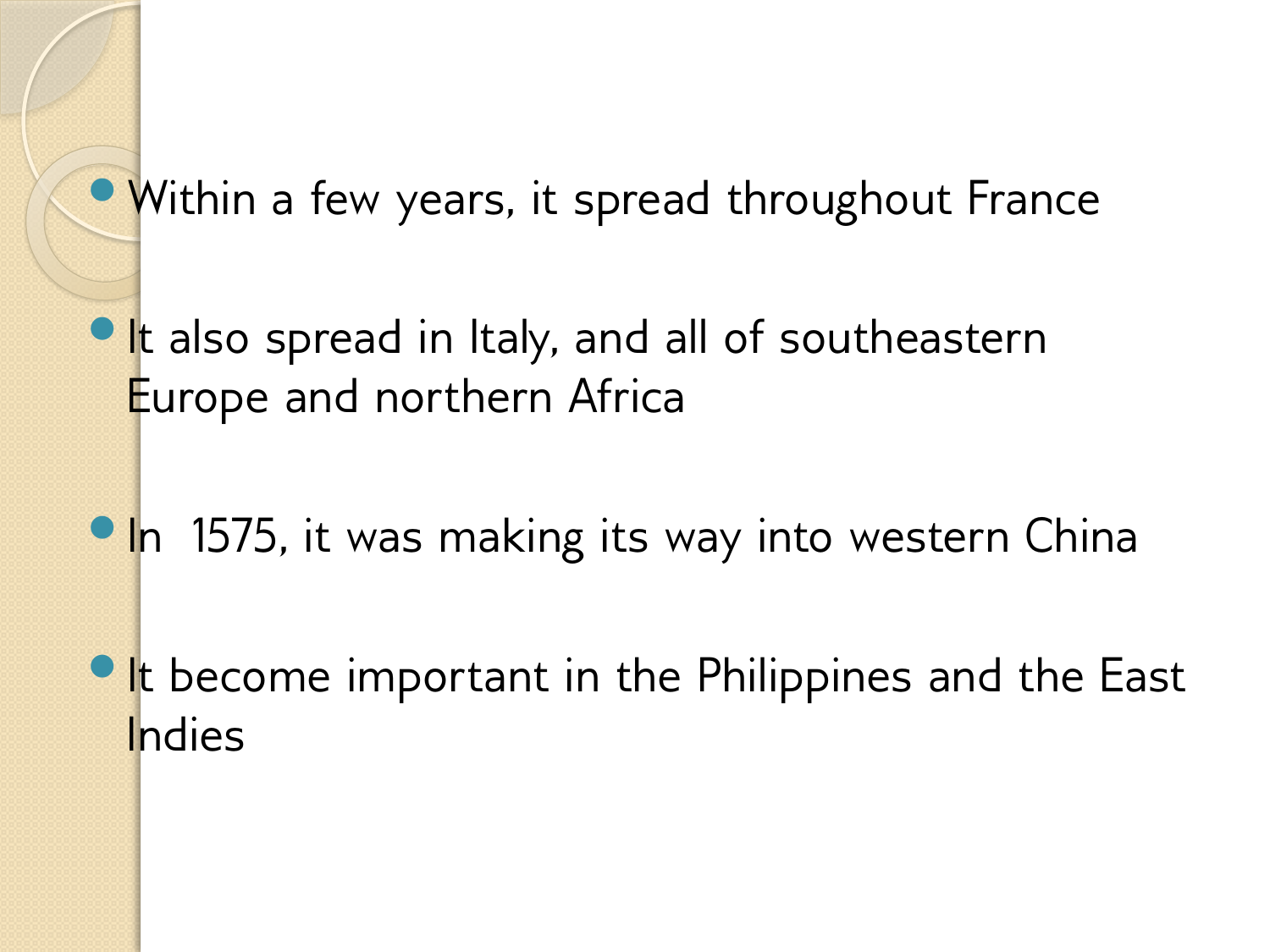

Within a few years, it spread throughout France

It also spread in Italy, and all of southeastern Europe and northern Africa

In  1575, it was making its way into western China

It become important in the Philippines and the East Indies